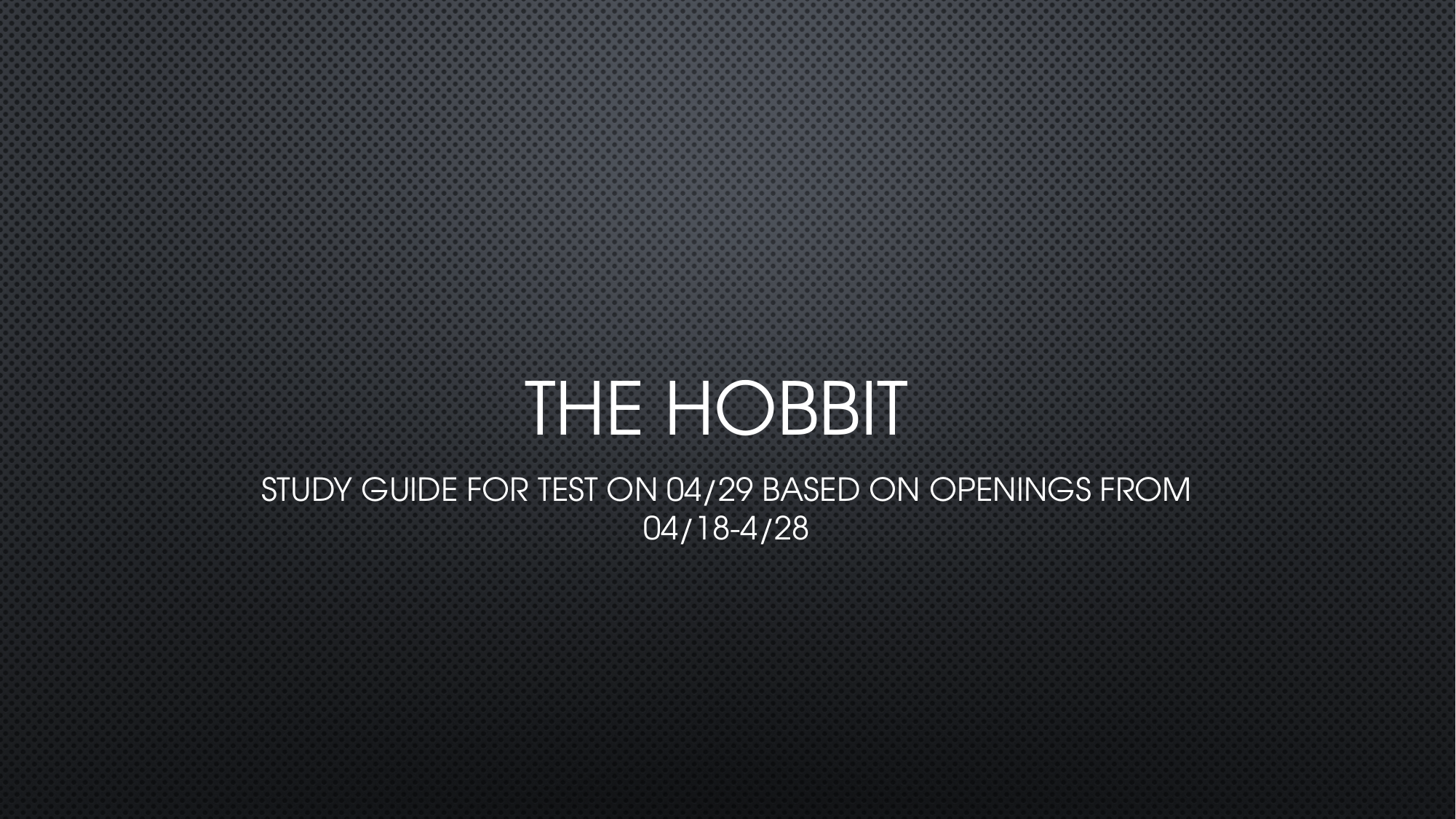

# The Hobbit
Study Guide for test on 04/29 based on openings from 04/18-4/28